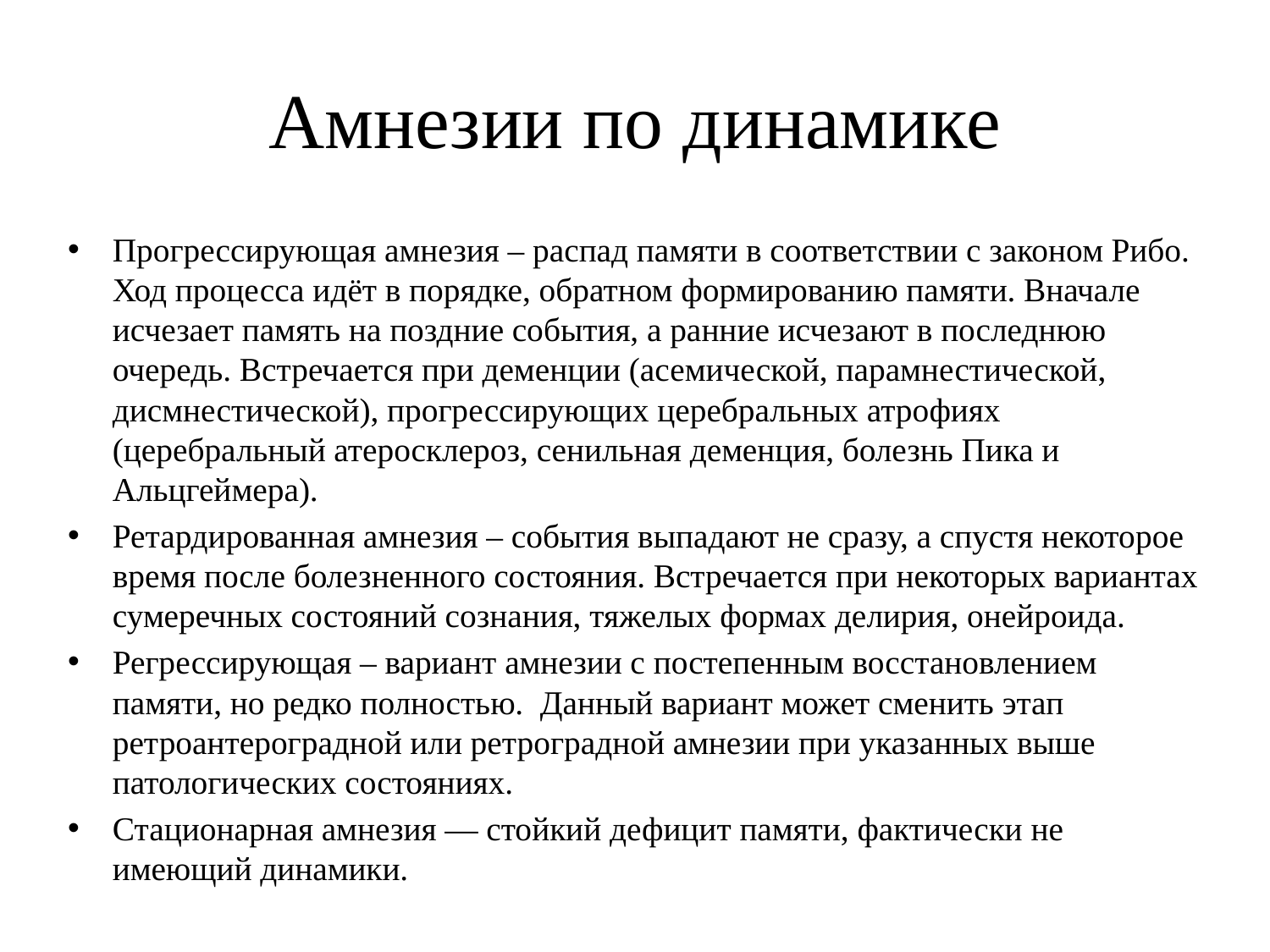

# Амнезии по динамике
Прогрессирующая амнезия – распад памяти в соответствии с законом Рибо. Ход процесса идёт в порядке, обратном формированию памяти. Вначале исчезает память на поздние события, а ранние исчезают в последнюю очередь. Встречается при деменции (асемической, парамнестической, дисмнестической), прогрессирующих церебральных атрофиях (церебральный атеросклероз, сенильная деменция, болезнь Пика и Альцгеймера).
Ретардированная амнезия – события выпадают не сразу, а спустя некоторое время после болезненного состояния. Встречается при некоторых вариантах сумеречных состояний сознания, тяжелых формах делирия, онейроида.
Регрессирующая – вариант амнезии с постепенным восстановлением памяти, но редко полностью.  Данный вариант может сменить этап ретроантероградной или ретроградной амнезии при указанных выше патологических состояниях.
Стационарная амнезия — стойкий дефицит памяти, фактически не имеющий динамики.